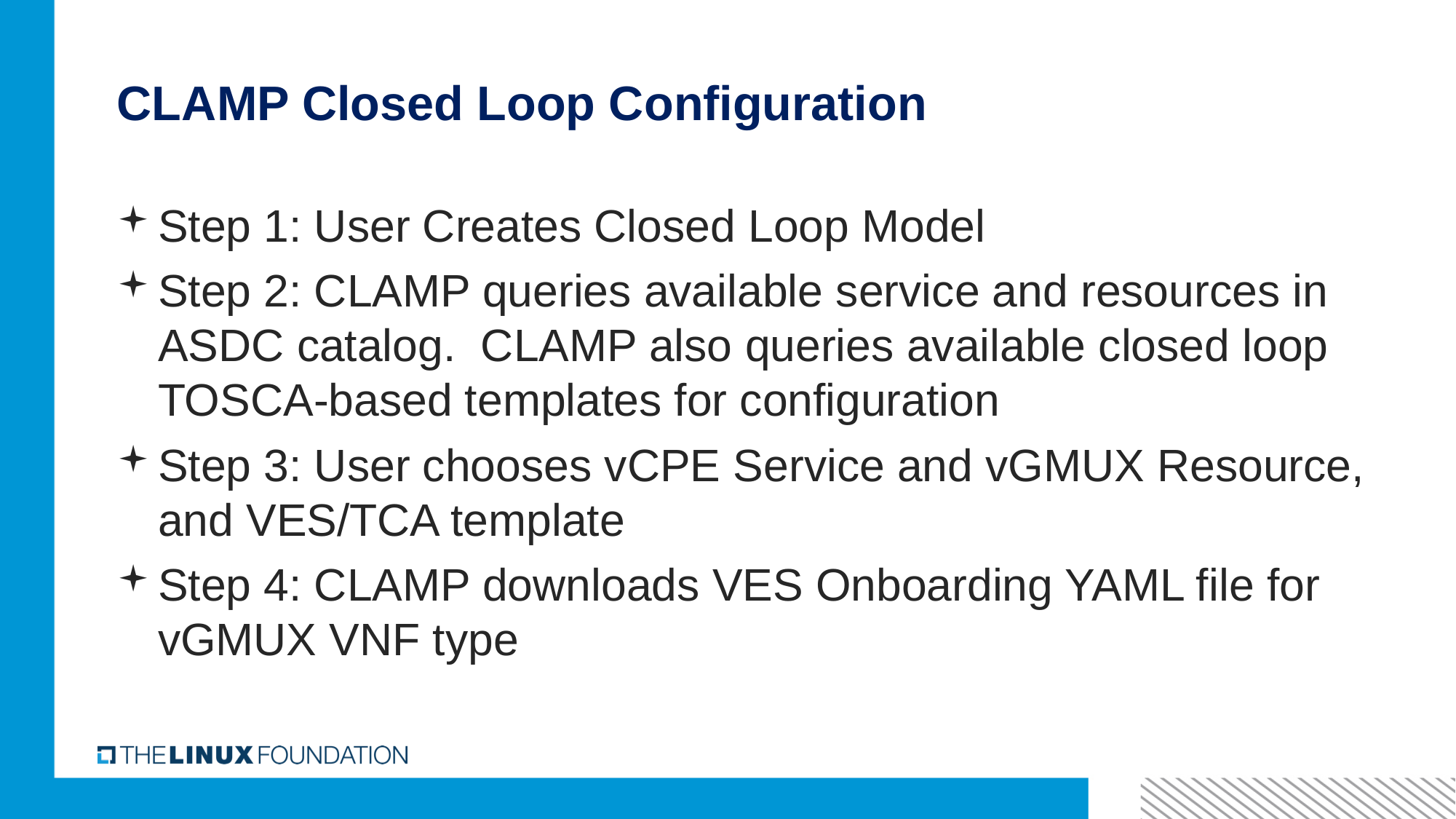

# CLAMP Closed Loop Configuration
Step 1: User Creates Closed Loop Model
Step 2: CLAMP queries available service and resources in ASDC catalog.  CLAMP also queries available closed loop TOSCA-based templates for configuration
Step 3: User chooses vCPE Service and vGMUX Resource, and VES/TCA template
Step 4: CLAMP downloads VES Onboarding YAML file for vGMUX VNF type